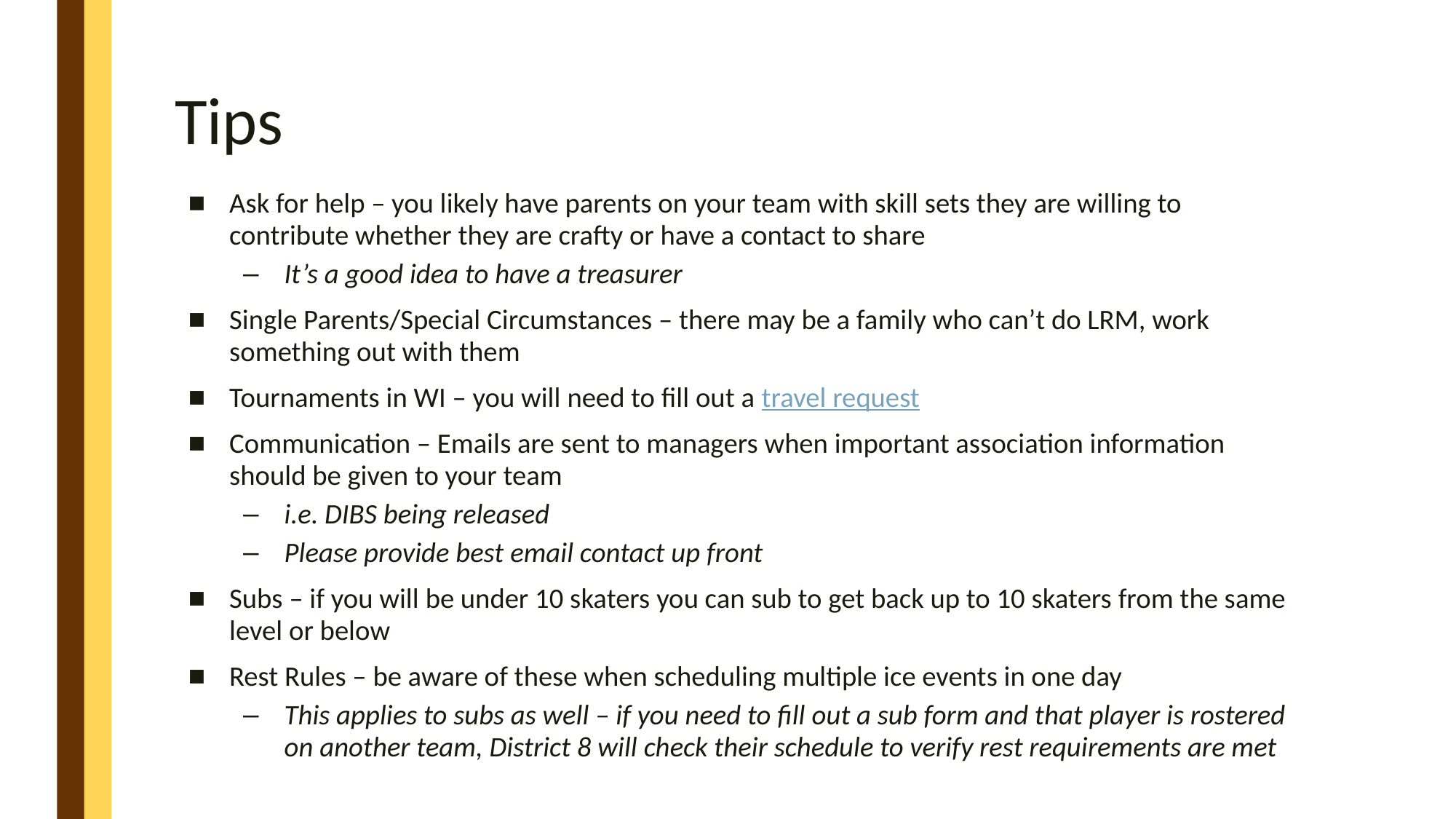

# Tips
Ask for help – you likely have parents on your team with skill sets they are willing to contribute whether they are crafty or have a contact to share
It’s a good idea to have a treasurer
Single Parents/Special Circumstances – there may be a family who can’t do LRM, work something out with them
Tournaments in WI – you will need to fill out a travel request
Communication – Emails are sent to managers when important association information should be given to your team
i.e. DIBS being released
Please provide best email contact up front
Subs – if you will be under 10 skaters you can sub to get back up to 10 skaters from the same level or below
Rest Rules – be aware of these when scheduling multiple ice events in one day
This applies to subs as well – if you need to fill out a sub form and that player is rostered on another team, District 8 will check their schedule to verify rest requirements are met